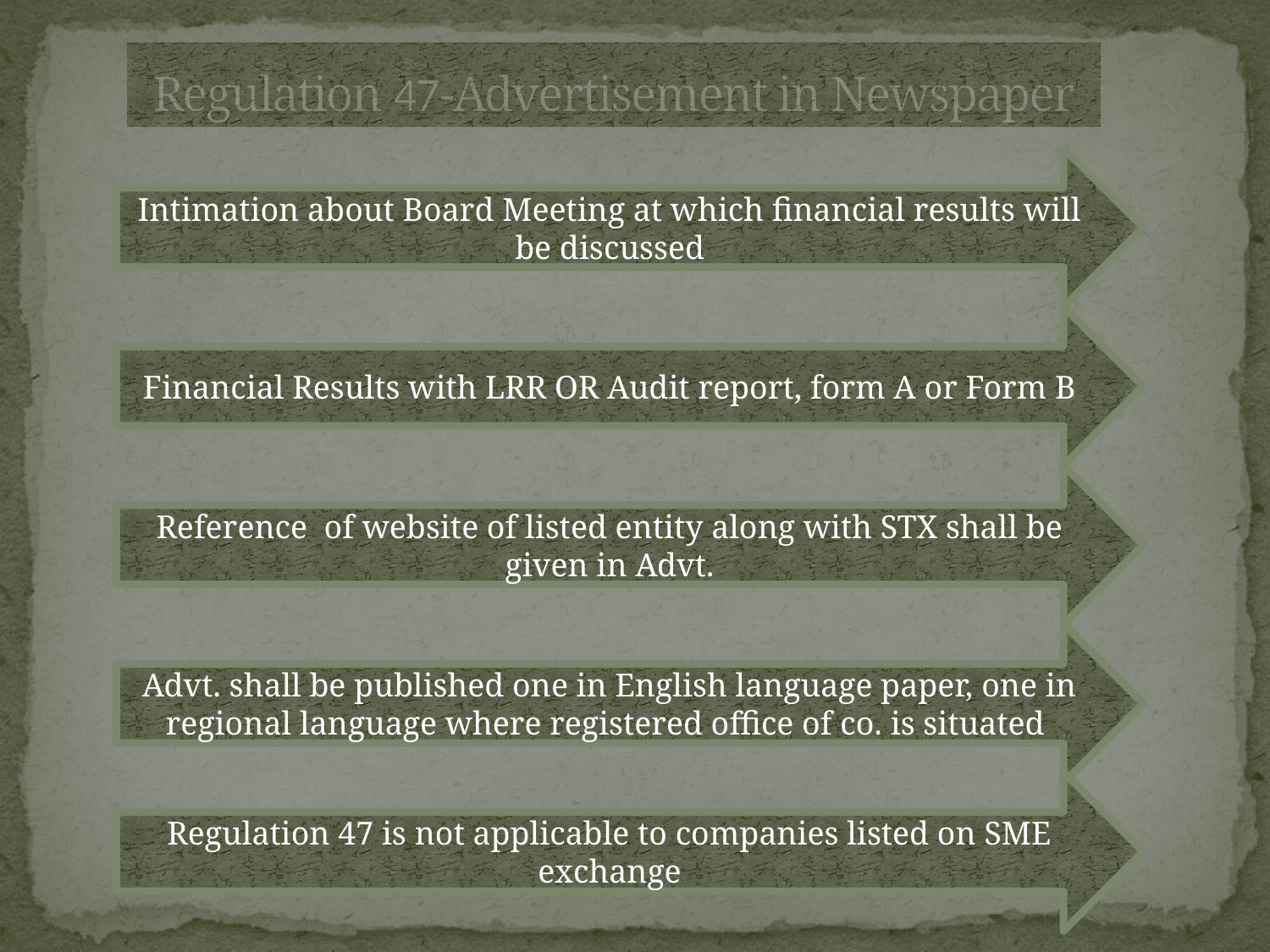

# Regulation 47-Advertisement in Newspaper
Intimation about Board Meeting at which financial results will be discussed
Financial Results with LRR OR Audit report, form A or Form B
Reference  of website of listed entity along with STX shall be given in Advt.
Advt. shall be published one in English language paper, one in regional language where registered office of co. is situated
Regulation 47 is not applicable to companies listed on SME exchange